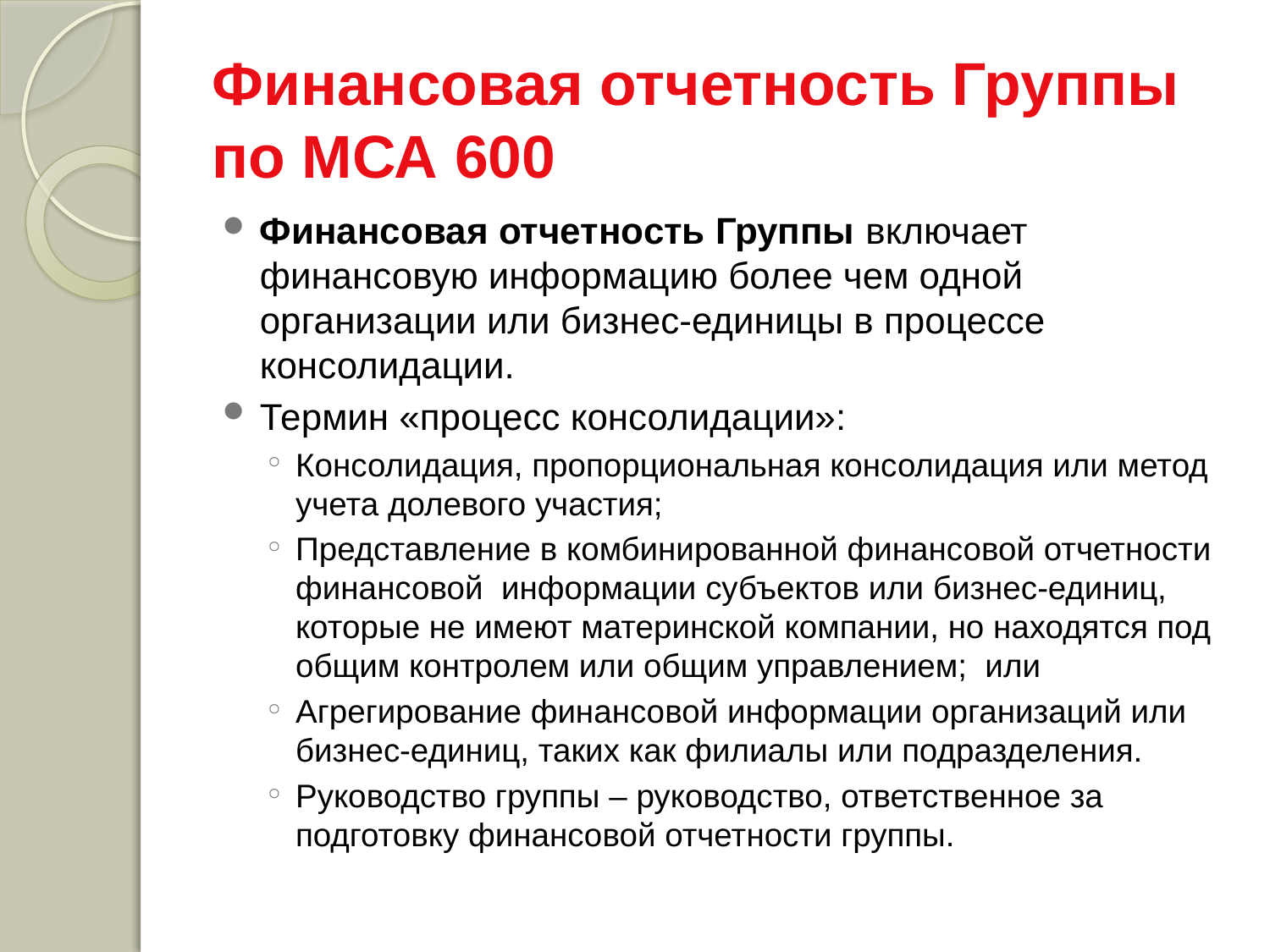

# Финансовая отчетность Группы по МСА 600
Финансовая отчетность Группы включает финансовую информацию более чем одной организации или бизнес-единицы в процессе консолидации.
Термин «процесс консолидации»:
Консолидация, пропорциональная консолидация или метод учета долевого участия;
Представление в комбинированной финансовой отчетности финансовой  информации субъектов или бизнес-единиц, которые не имеют материнской компании, но находятся под общим контролем или общим управлением;  или
Агрегирование финансовой информации организаций или бизнес-единиц, таких как филиалы или подразделения.
Руководство группы – руководство, ответственное за подготовку финансовой отчетности группы.